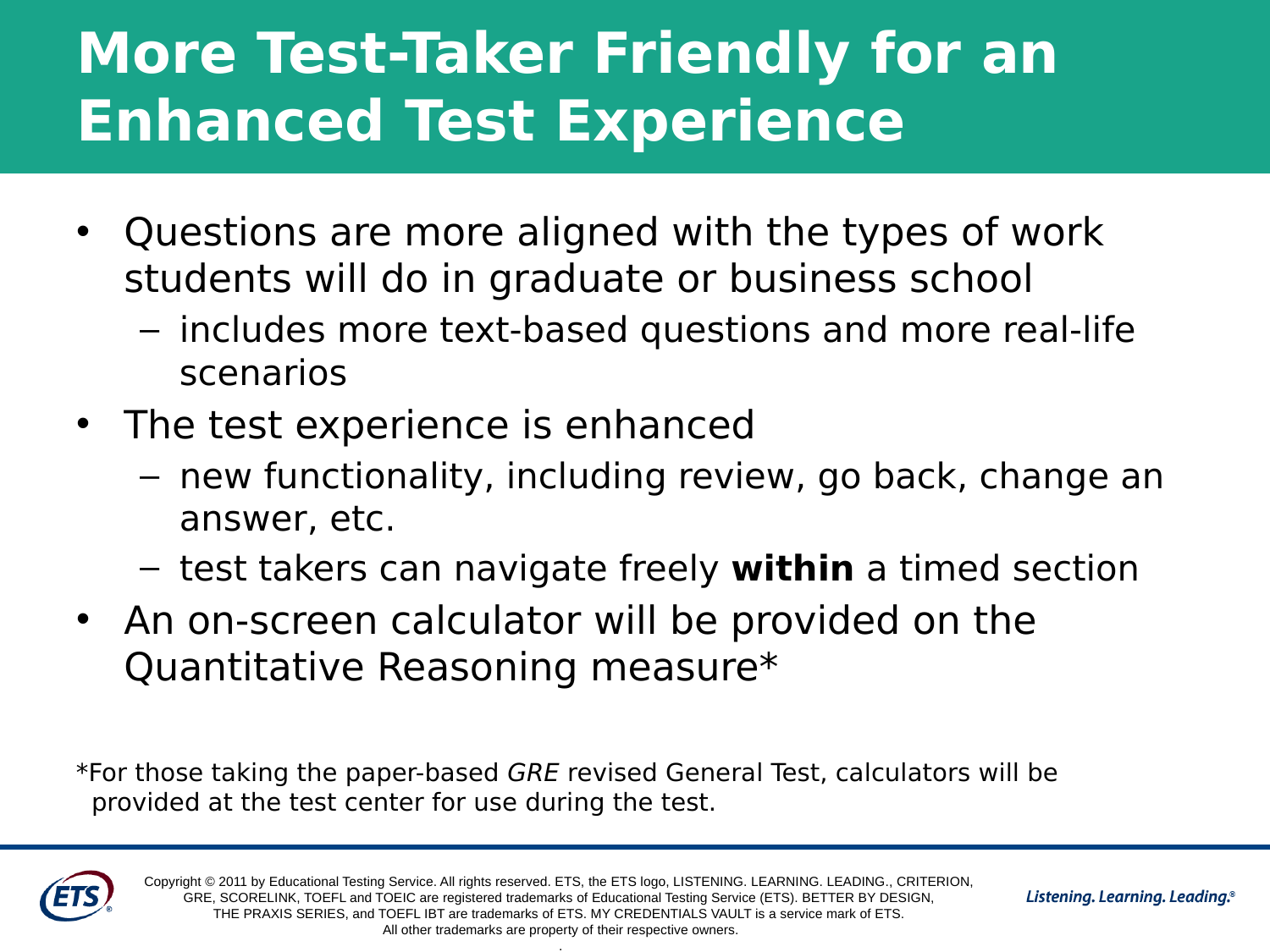

# More Test-Taker Friendly for an Enhanced Test Experience
Questions are more aligned with the types of work students will do in graduate or business school
includes more text-based questions and more real-life scenarios
The test experience is enhanced
new functionality, including review, go back, change an answer, etc.
test takers can navigate freely within a timed section
An on-screen calculator will be provided on the Quantitative Reasoning measure*
*For those taking the paper-based GRE revised General Test, calculators will be
  provided at the test center for use during the test.